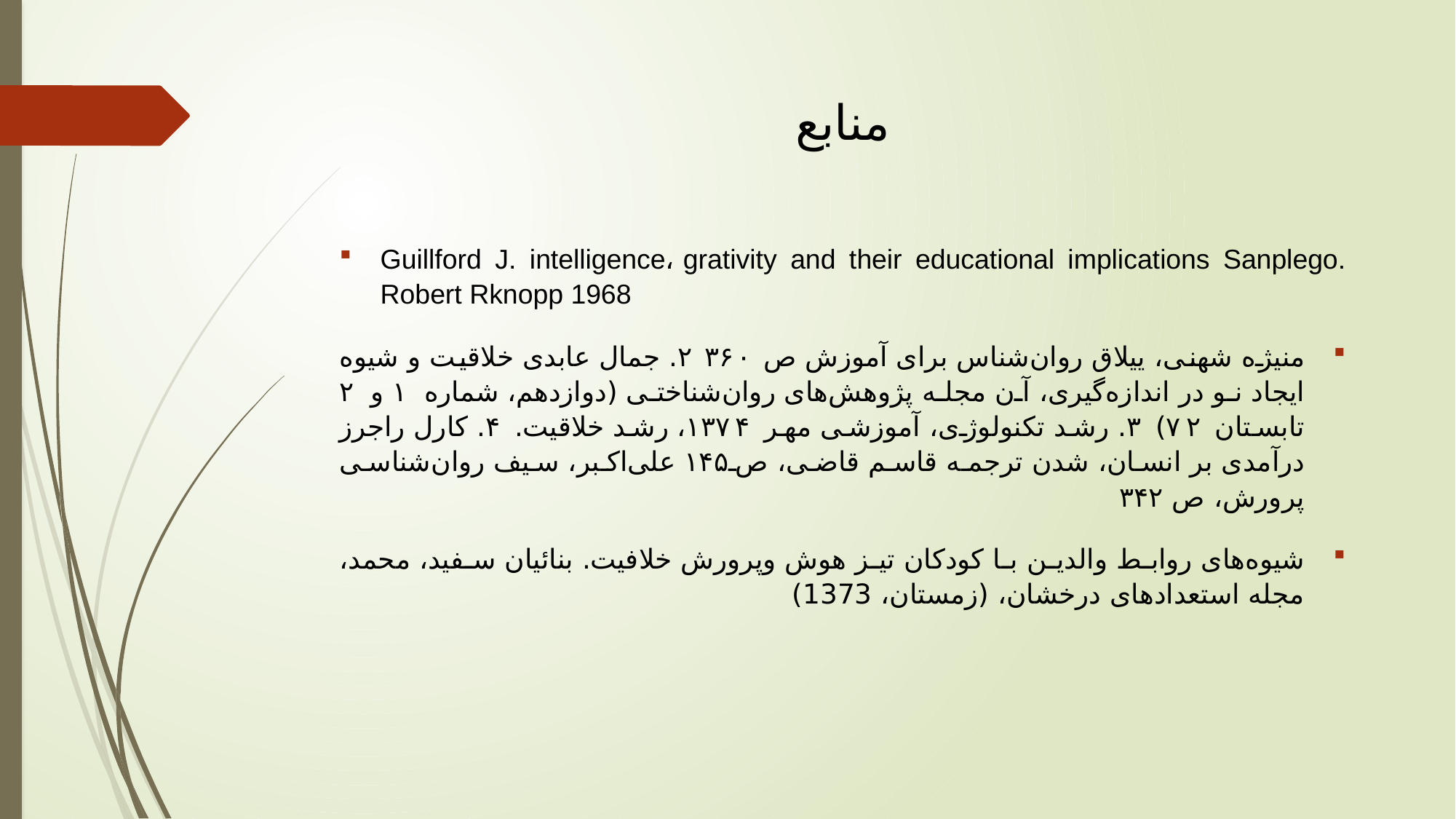

منابع

Guillford J. intelligence، grativity and their educational implications Sanplego. Robert Rknopp 1968
منیژه شهنی، ییلاق روان‌شناس برای آموزش ص ۳۶۰ ۲. جمال عابدی خلاقیت و شیوه ایجاد نو در اندازه‌گیری، آن مجله پژوهش‌های روان‌شناختی (دوازدهم، شماره ۱ و ۲ تابستان ۷۲) ۳. رشد تکنولوژی، آموزشی مهر ۱۳۷۴، رشد خلاقیت. ۴. کارل راجرز درآمدی بر انسان، شدن ترجمه قاسم قاضی، ص۱۴۵ علی‌اکبر، سیف روان‌شناسی پرورش، ص ۳۴۲
شیوه‌های روابط والدین با کودکان تیز هوش وپرورش خلافیت. بنائیان سفید، محمد، مجله استعدادهای درخشان، (زمستان، 1373)